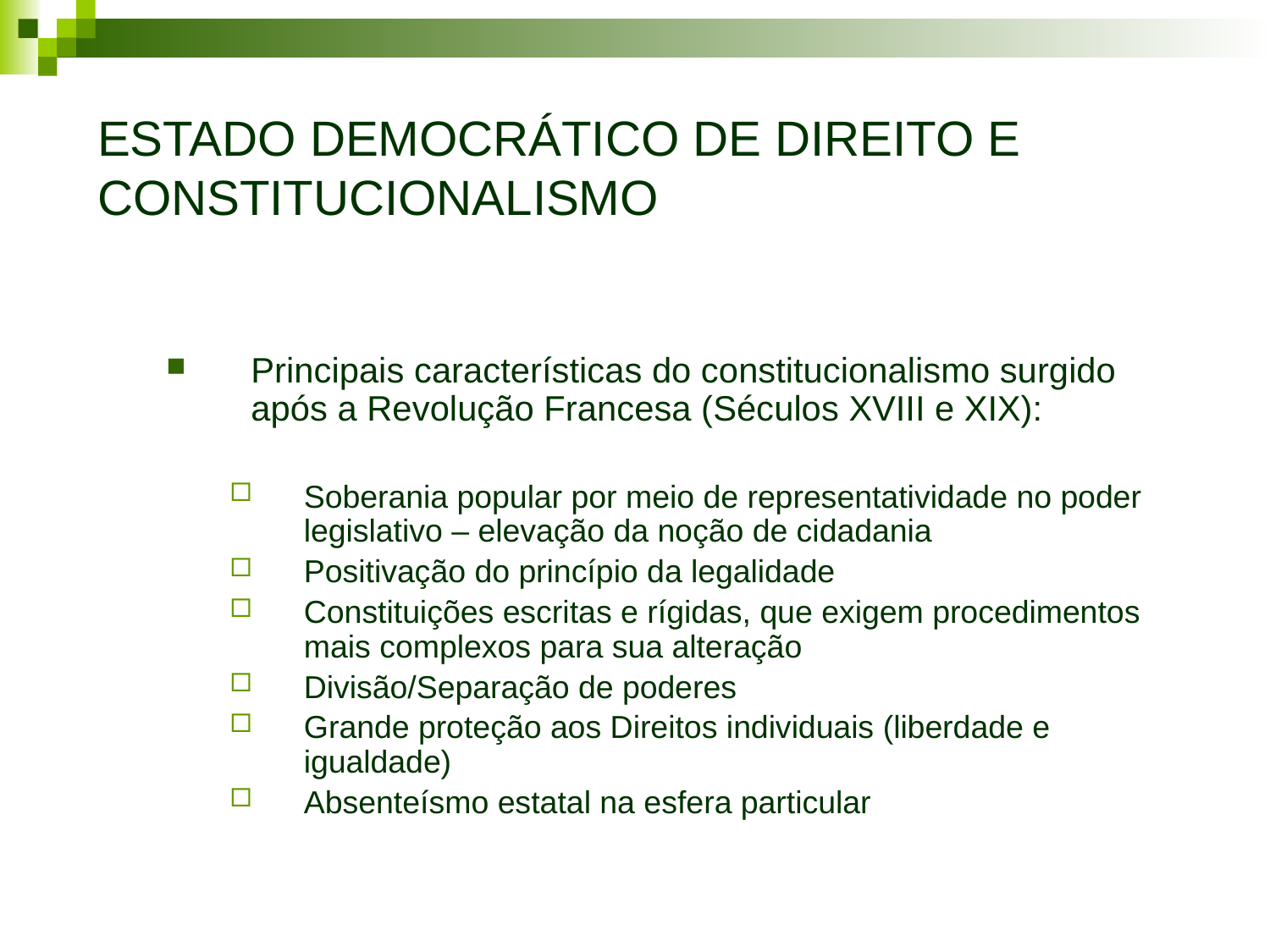

# ESTADO DEMOCRÁTICO DE DIREITO E CONSTITUCIONALISMO
Principais características do constitucionalismo surgido após a Revolução Francesa (Séculos XVIII e XIX):

Soberania popular por meio de representatividade no poder legislativo – elevação da noção de cidadania
Positivação do princípio da legalidade
Constituições escritas e rígidas, que exigem procedimentos mais complexos para sua alteração
Divisão/Separação de poderes
Grande proteção aos Direitos individuais (liberdade e igualdade)
Absenteísmo estatal na esfera particular